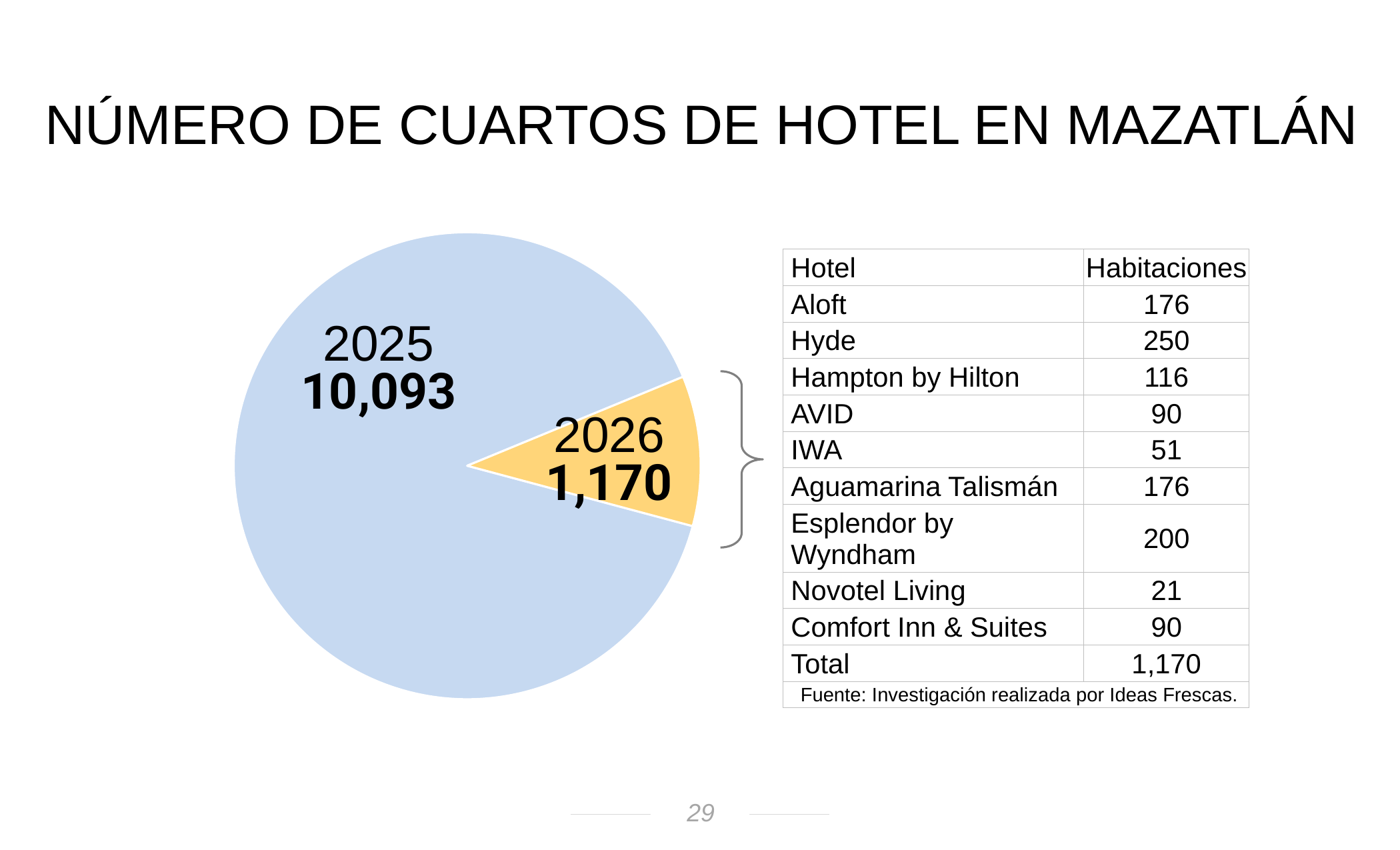

NÚMERO DE CUARTOS DE HOTEL EN MAZATLÁN

### Chart

| Category | # cuartos |
|---|---|
| 2025 | 10093.0 |
| 2026 | 1170.0 |
| Hotel | Habitaciones |
| --- | --- |
| Aloft | 176 |
| Hyde | 250 |
| Hampton by Hilton | 116 |
| AVID | 90 |
| IWA | 51 |
| Aguamarina Talismán | 176 |
| Esplendor by Wyndham | 200 |
| Novotel Living | 21 |
| Comfort Inn & Suites | 90 |
| Total | 1,170 |
| Fuente: Investigación realizada por Ideas Frescas. |  |
2025
10,093

2026
1,170
29